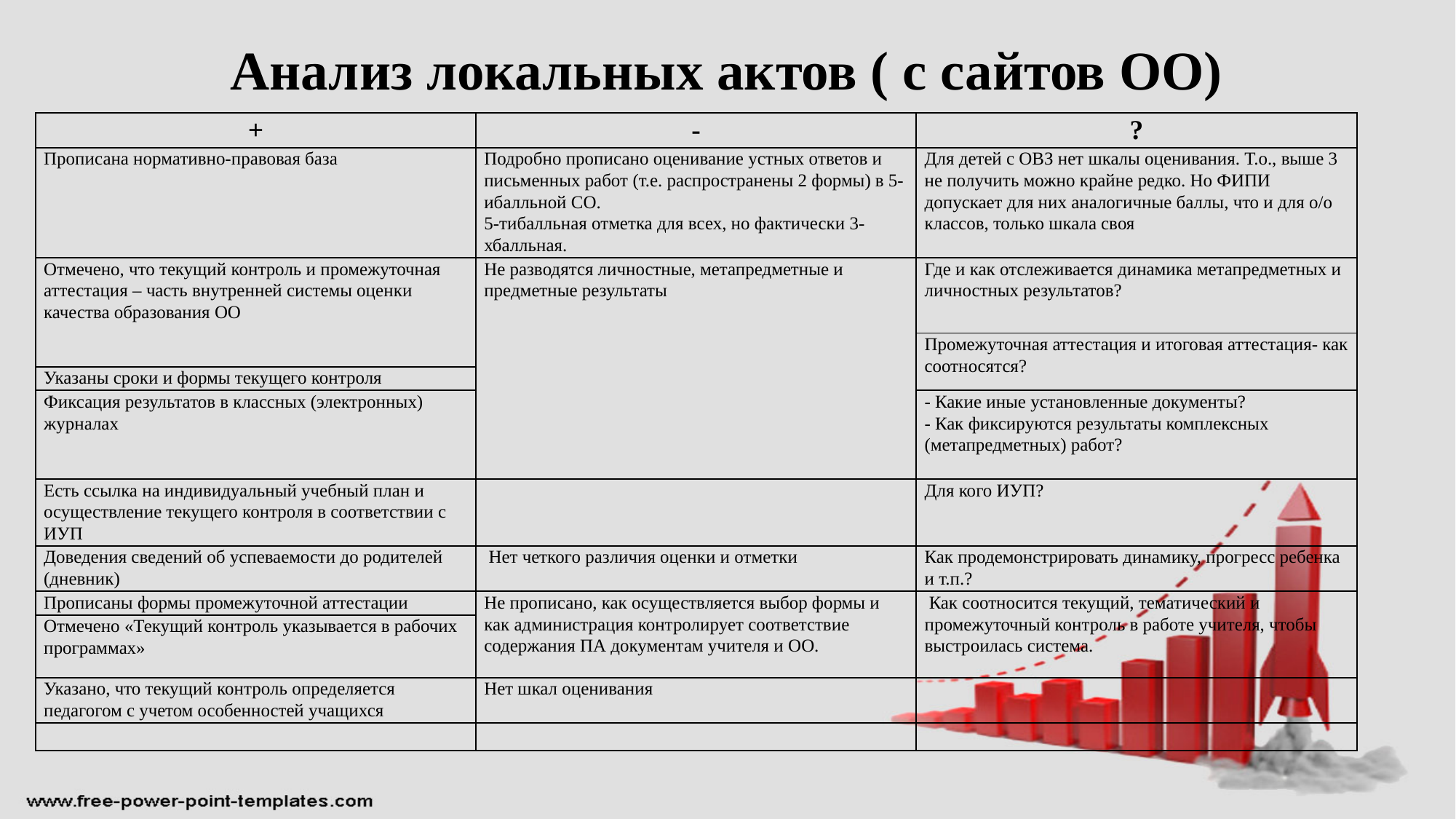

# Анализ локальных актов ( с сайтов ОО)
| + | - | ? |
| --- | --- | --- |
| Прописана нормативно-правовая база | Подробно прописано оценивание устных ответов и письменных работ (т.е. распространены 2 формы) в 5-ибалльной СО. 5-тибалльная отметка для всех, но фактически 3-хбалльная. | Для детей с ОВЗ нет шкалы оценивания. Т.о., выше 3 не получить можно крайне редко. Но ФИПИ допускает для них аналогичные баллы, что и для о/о классов, только шкала своя |
| Отмечено, что текущий контроль и промежуточная аттестация – часть внутренней системы оценки качества образования ОО | Не разводятся личностные, метапредметные и предметные результаты | Где и как отслеживается динамика метапредметных и личностных результатов? |
|  |  | Промежуточная аттестация и итоговая аттестация- как соотносятся? |
| Указаны сроки и формы текущего контроля |  |  |
| Фиксация результатов в классных (электронных) журналах |  | - Какие иные установленные документы? - Как фиксируются результаты комплексных (метапредметных) работ? |
| Есть ссылка на индивидуальный учебный план и осуществление текущего контроля в соответствии с ИУП |  | Для кого ИУП? |
| Доведения сведений об успеваемости до родителей (дневник) | Нет четкого различия оценки и отметки | Как продемонстрировать динамику, прогресс ребенка и т.п.? |
| Прописаны формы промежуточной аттестации | Не прописано, как осуществляется выбор формы и как администрация контролирует соответствие содержания ПА документам учителя и ОО. | Как соотносится текущий, тематический и промежуточный контроль в работе учителя, чтобы выстроилась система. |
| Отмечено «Текущий контроль указывается в рабочих программах» |  |  |
| Указано, что текущий контроль определяется педагогом с учетом особенностей учащихся | Нет шкал оценивания |  |
|  |  |  |